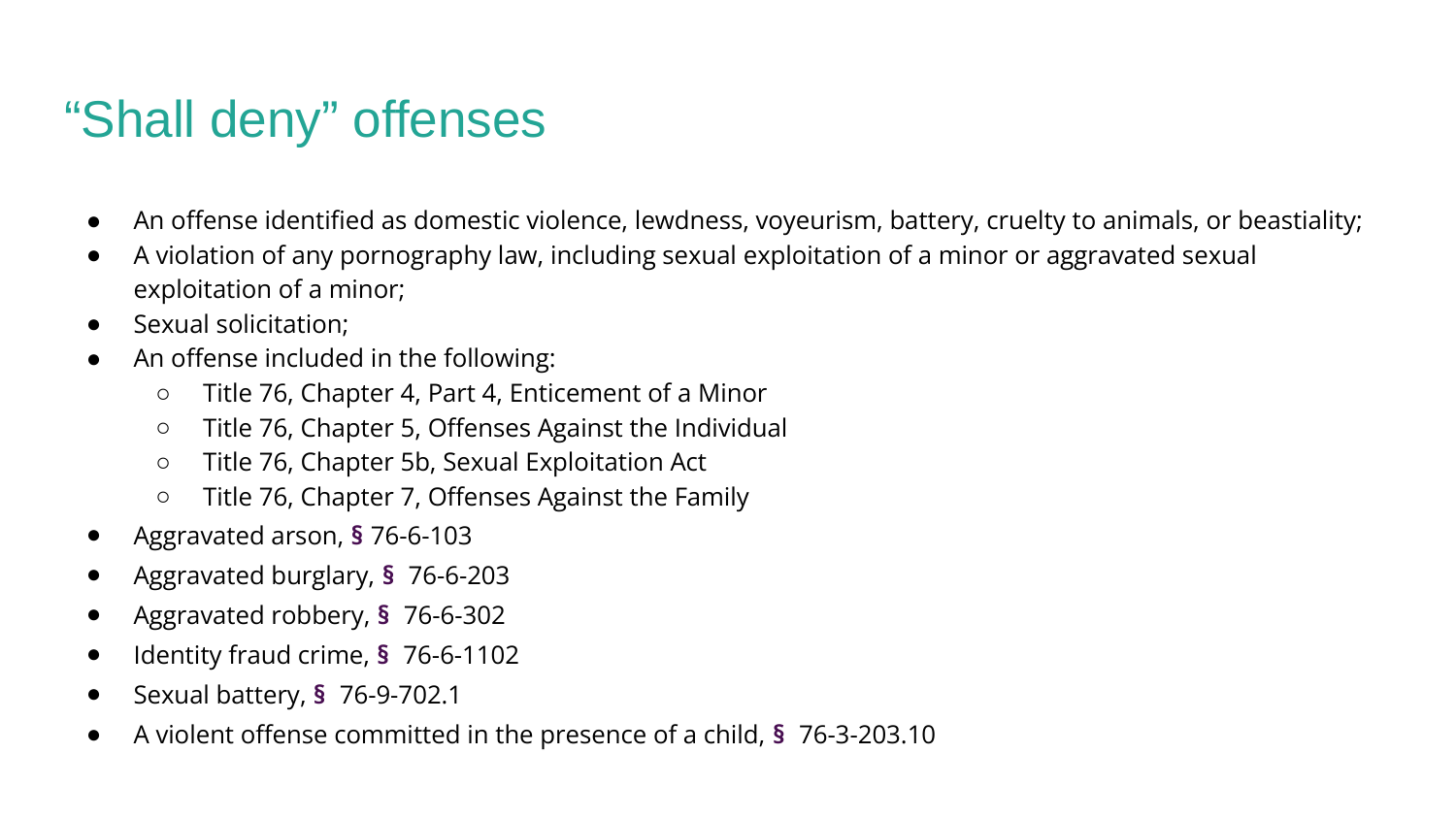

# “Shall deny” offenses
An offense identified as domestic violence, lewdness, voyeurism, battery, cruelty to animals, or beastiality;
A violation of any pornography law, including sexual exploitation of a minor or aggravated sexual exploitation of a minor;
Sexual solicitation;
An offense included in the following:
Title 76, Chapter 4, Part 4, Enticement of a Minor
Title 76, Chapter 5, Offenses Against the Individual
Title 76, Chapter 5b, Sexual Exploitation Act
Title 76, Chapter 7, Offenses Against the Family
Aggravated arson, § 76-6-103
Aggravated burglary, §  76-6-203
Aggravated robbery, §  76-6-302
Identity fraud crime, §  76-6-1102
Sexual battery, §  76-9-702.1
A violent offense committed in the presence of a child, §  76-3-203.10